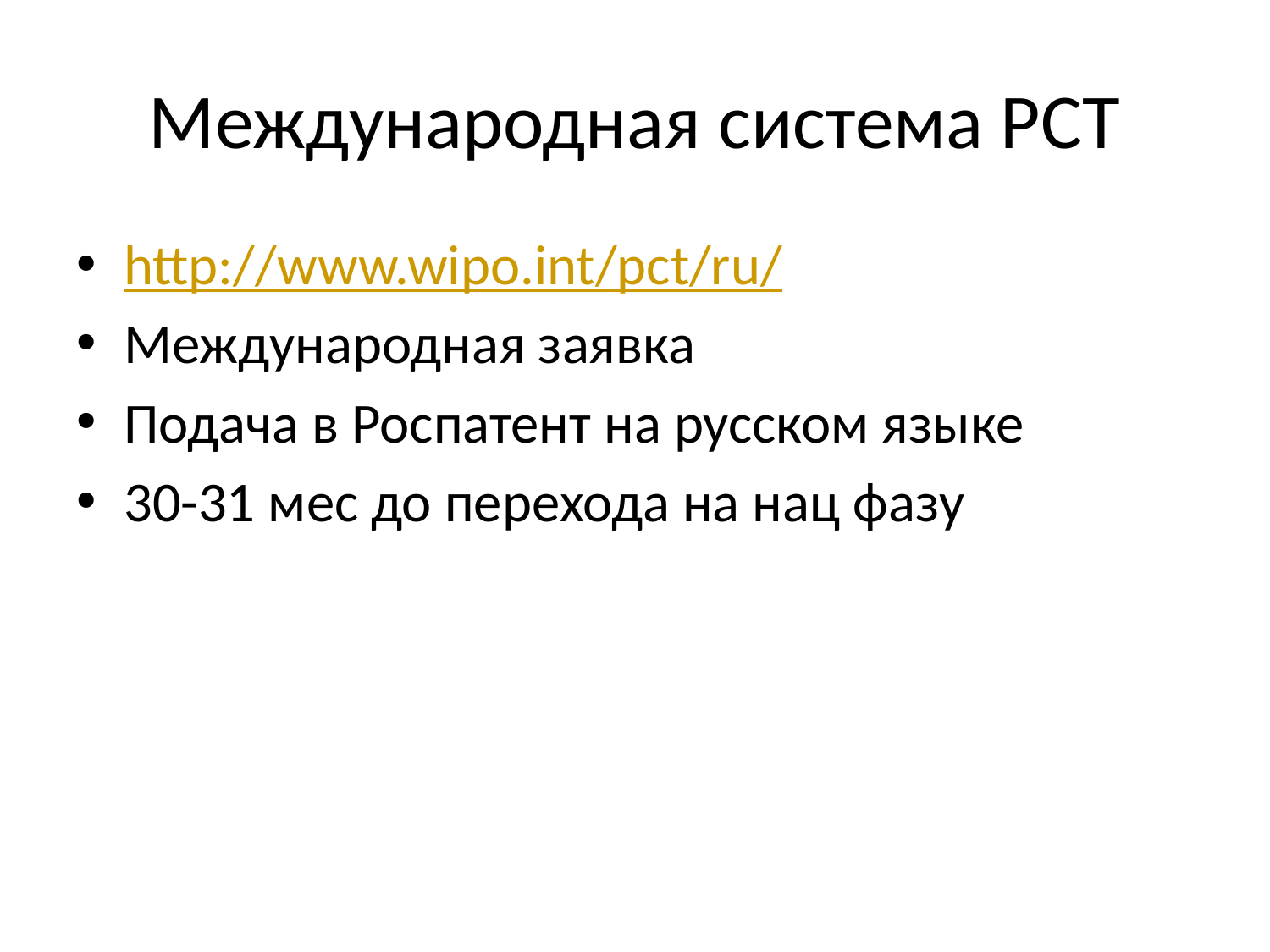

# Международная система РСТ
http://www.wipo.int/pct/ru/
Международная заявка
Подача в Роспатент на русском языке
30-31 мес до перехода на нац фазу